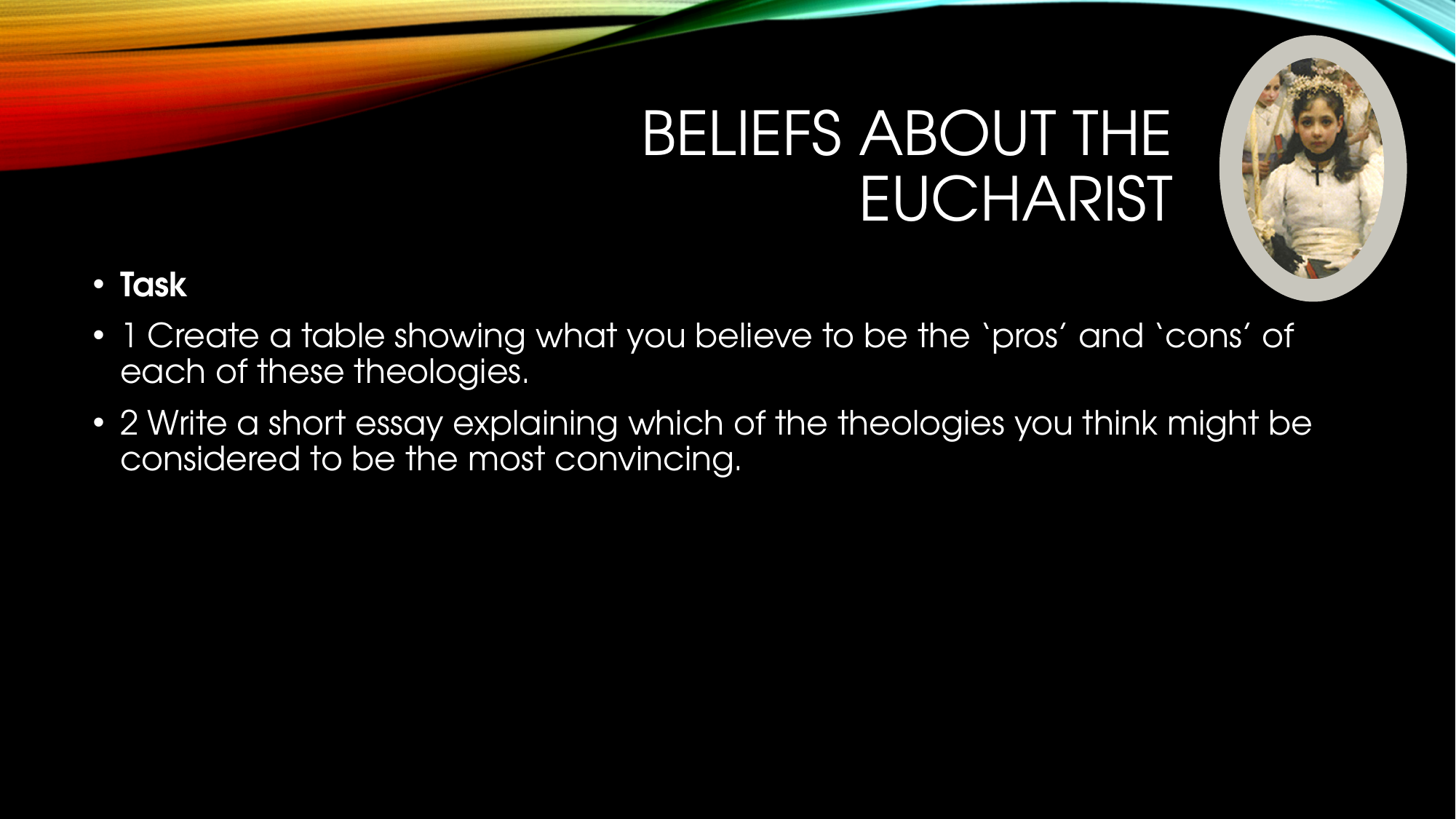

# Beliefs about the Eucharist
Task
1 Create a table showing what you believe to be the ‘pros’ and ‘cons’ of each of these theologies.
2 Write a short essay explaining which of the theologies you think might be considered to be the most convincing.